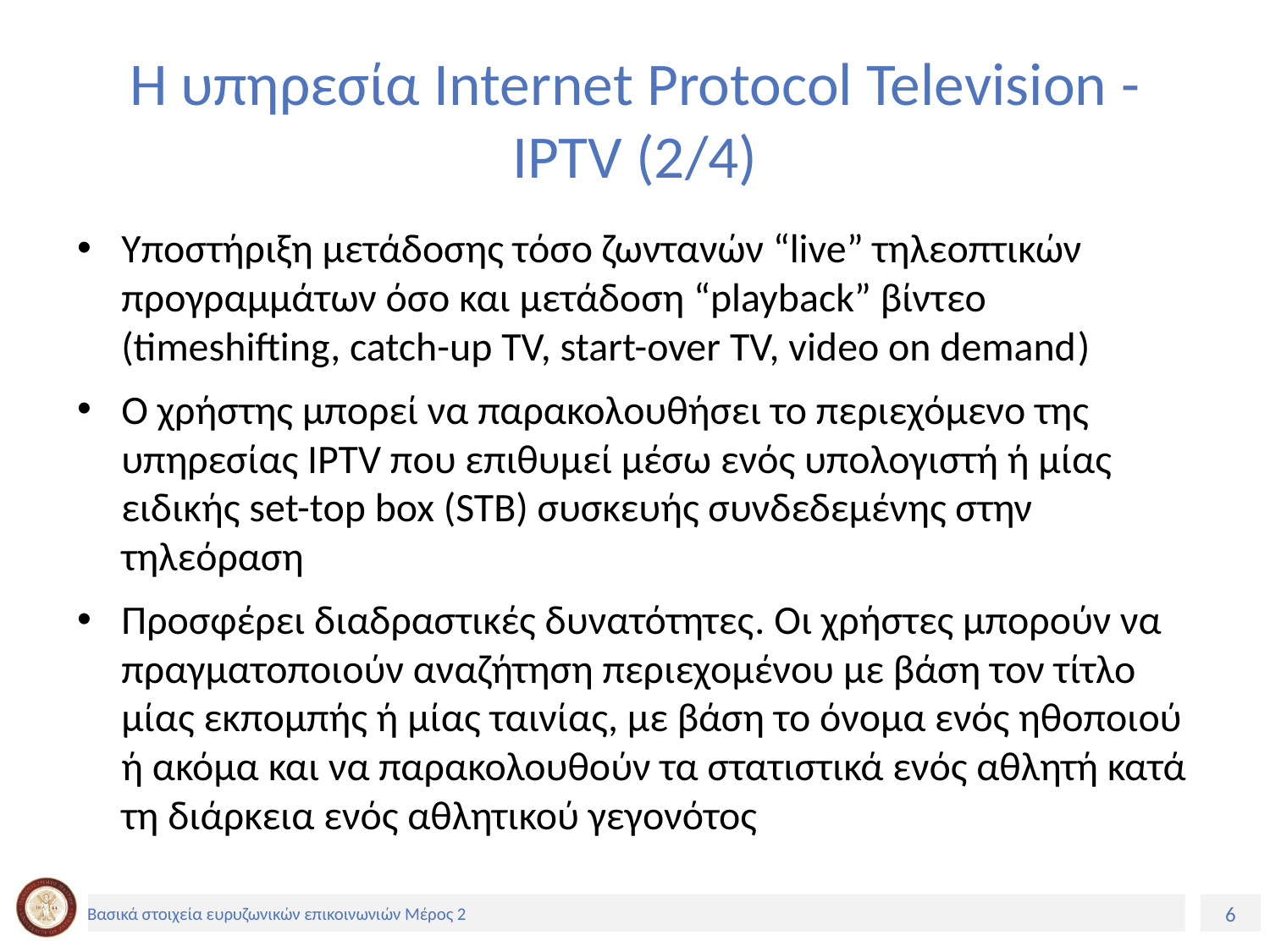

# Η υπηρεσία Internet Protocol Television - IPTV (2/4)
Υποστήριξη μετάδοσης τόσο ζωντανών “live” τηλεοπτικών προγραμμάτων όσο και μετάδοση “playback” βίντεο (timeshifting, catch-up TV, start-over TV, video on demand)
Ο χρήστης μπορεί να παρακολουθήσει το περιεχόμενο της υπηρεσίας IPTV που επιθυμεί μέσω ενός υπολογιστή ή μίας ειδικής set-top box (STB) συσκευής συνδεδεμένης στην τηλεόραση
Προσφέρει διαδραστικές δυνατότητες. Οι χρήστες μπορούν να πραγματοποιούν αναζήτηση περιεχομένου με βάση τον τίτλο μίας εκπομπής ή μίας ταινίας, με βάση το όνομα ενός ηθοποιού ή ακόμα και να παρακολουθούν τα στατιστικά ενός αθλητή κατά τη διάρκεια ενός αθλητικού γεγονότος